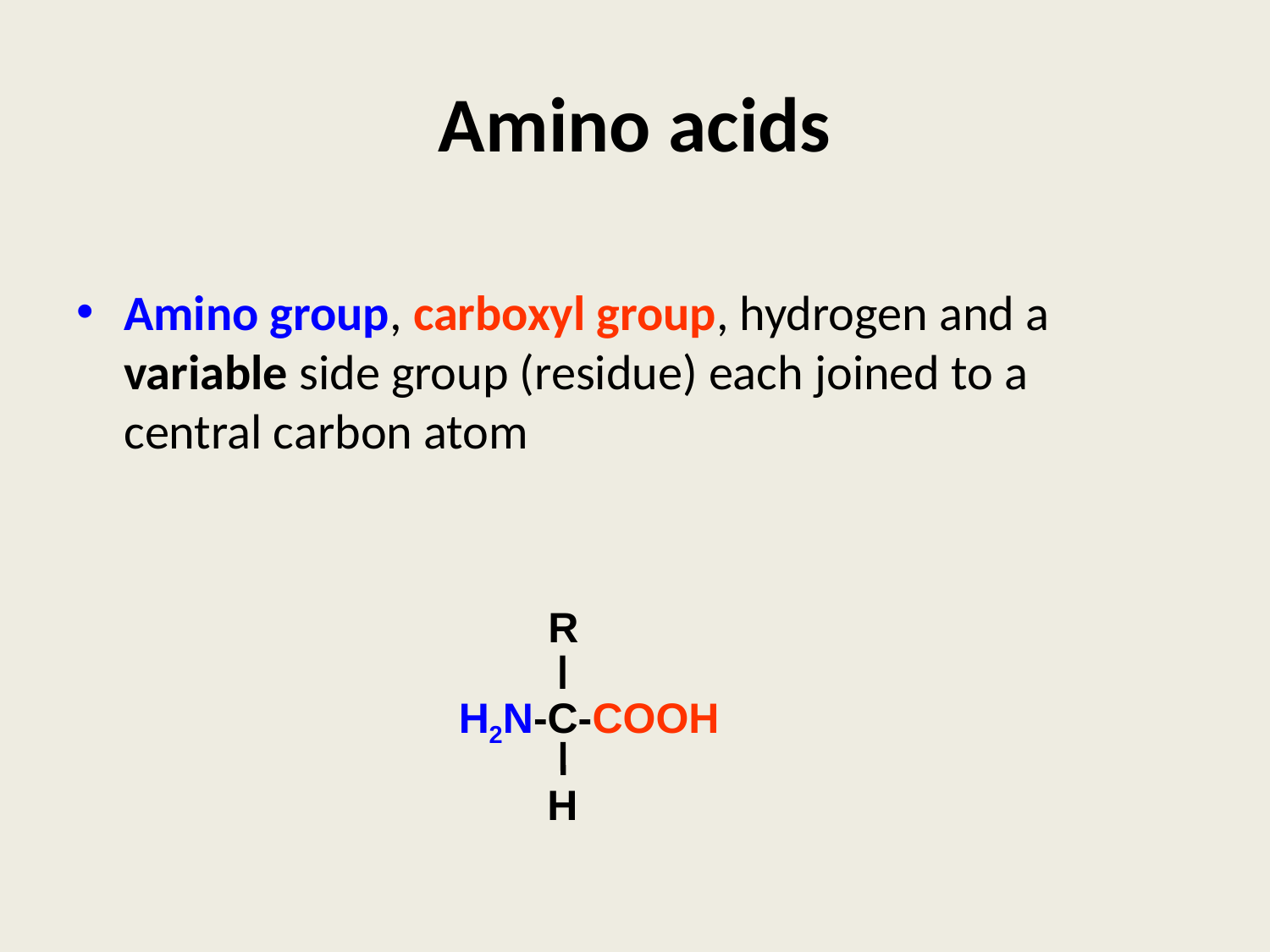

# Amino acids
Amino group, carboxyl group, hydrogen and a variable side group (residue) each joined to a central carbon atom
R

H2N-C-COOH

H